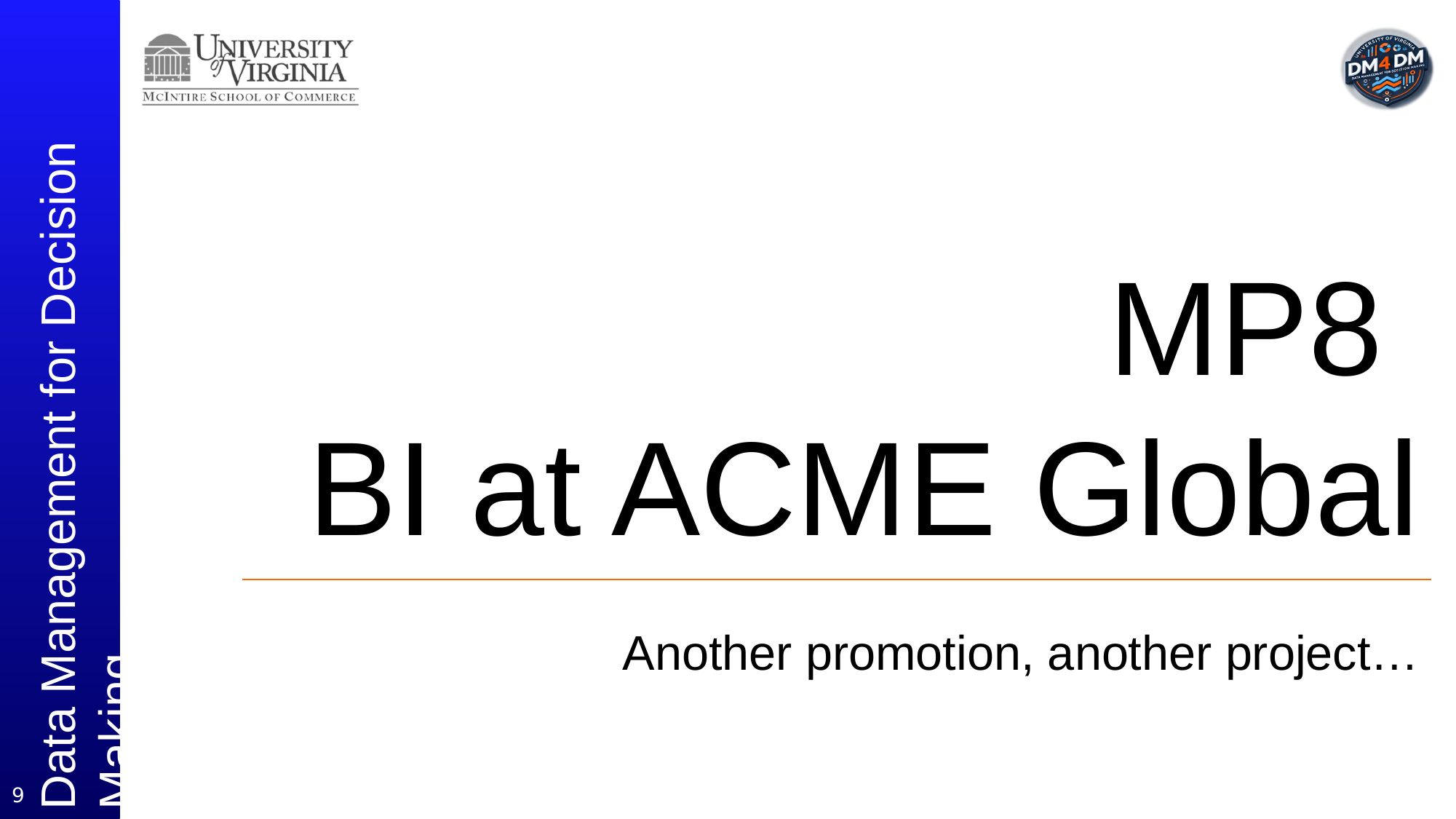

# MP8 BI at ACME Global
Another promotion, another project…
9